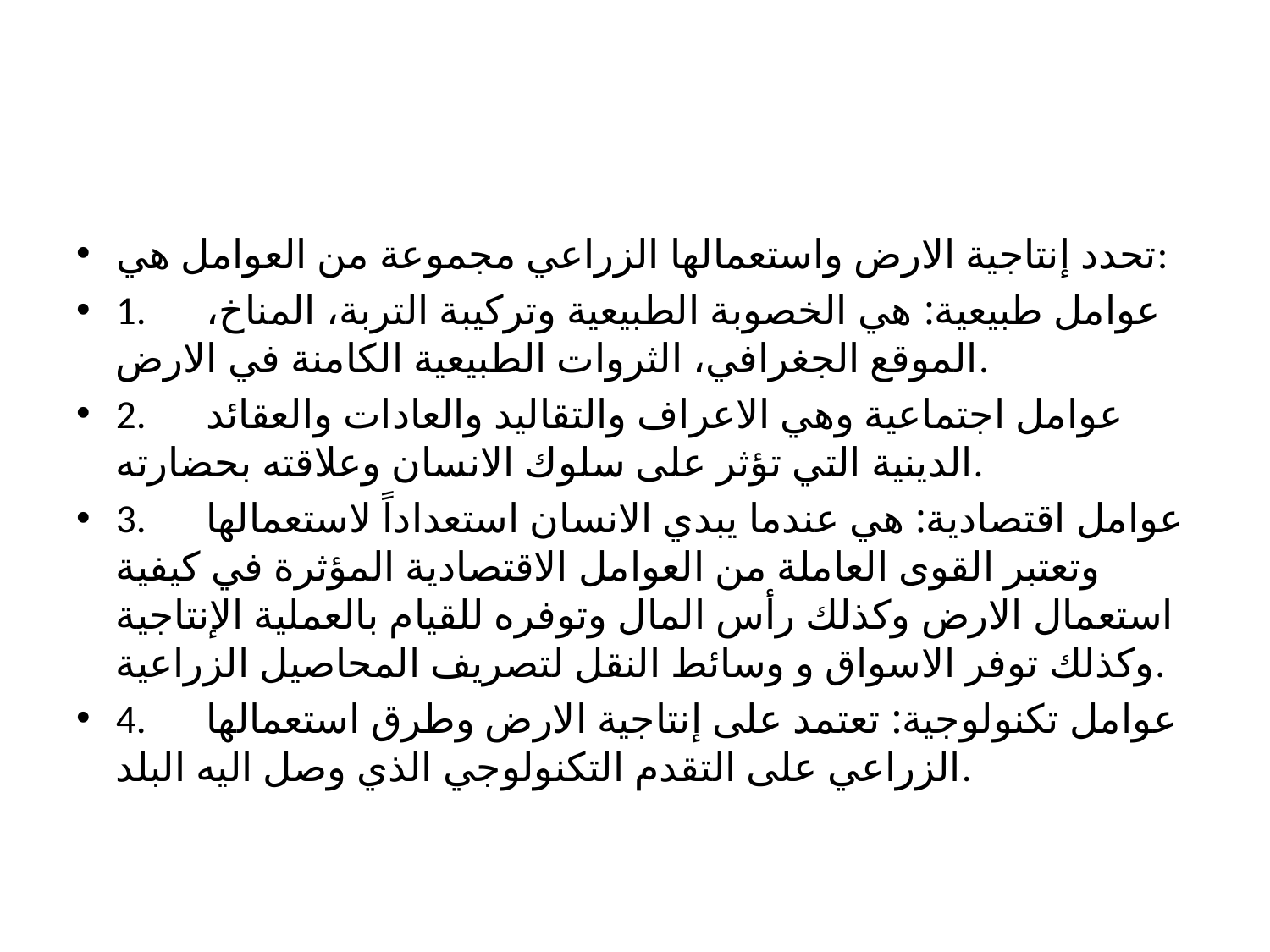

#
تحدد إنتاجية الارض واستعمالها الزراعي مجموعة من العوامل هي:
1.	عوامل طبيعية: هي الخصوبة الطبيعية وتركيبة التربة، المناخ، الموقع الجغرافي، الثروات الطبيعية الكامنة في الارض.
2.	عوامل اجتماعية وهي الاعراف والتقاليد والعادات والعقائد الدينية التي تؤثر على سلوك الانسان وعلاقته بحضارته.
3.	عوامل اقتصادية: هي عندما يبدي الانسان استعداداً لاستعمالها وتعتبر القوى العاملة من العوامل الاقتصادية المؤثرة في كيفية استعمال الارض وكذلك رأس المال وتوفره للقيام بالعملية الإنتاجية وكذلك توفر الاسواق و وسائط النقل لتصريف المحاصيل الزراعية.
4.	عوامل تكنولوجية: تعتمد على إنتاجية الارض وطرق استعمالها الزراعي على التقدم التكنولوجي الذي وصل اليه البلد.